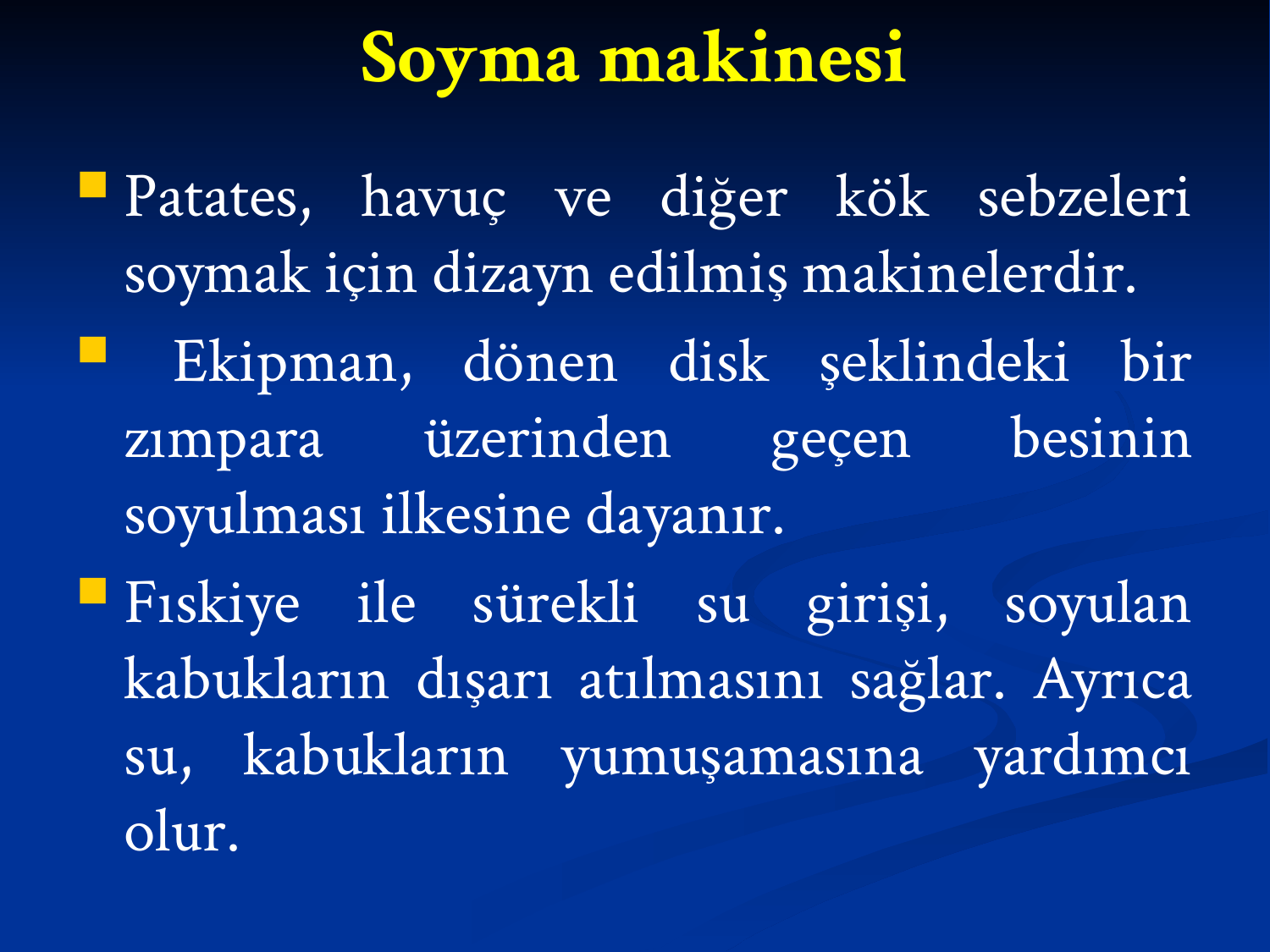

# Soyma makinesi
Patates, havuç ve diğer kök sebzeleri soymak için dizayn edilmiş makinelerdir.
 Ekipman, dönen disk şeklindeki bir zımpara üzerinden geçen besinin soyulması ilkesine dayanır.
Fıskiye ile sürekli su girişi, soyulan kabukların dışarı atılmasını sağlar. Ayrıca su, kabukların yumuşamasına yardımcı olur.